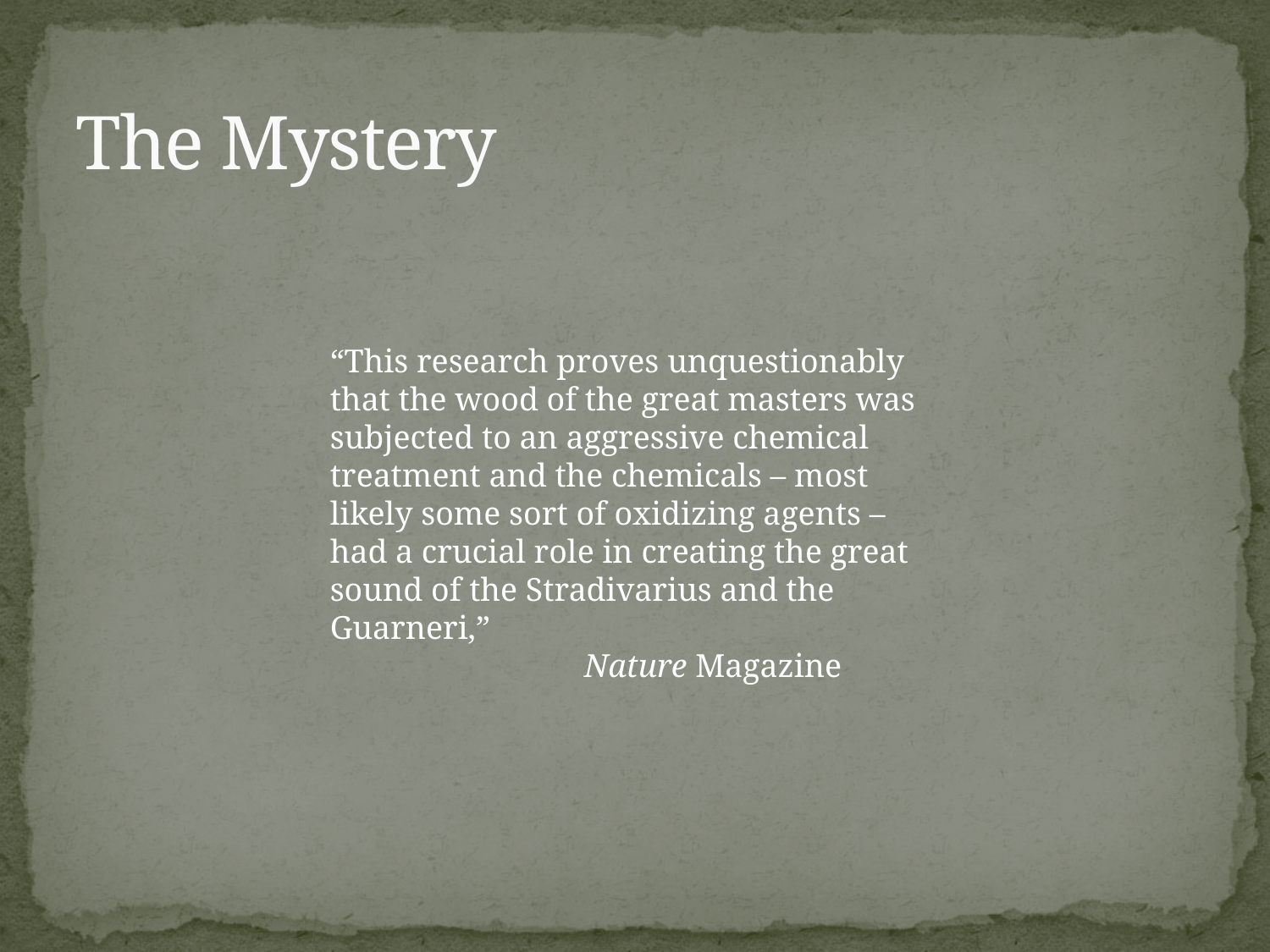

# The Mystery
“This research proves unquestionably that the wood of the great masters was subjected to an aggressive chemical treatment and the chemicals – most likely some sort of oxidizing agents – had a crucial role in creating the great sound of the Stradivarius and the Guarneri,”
		Nature Magazine